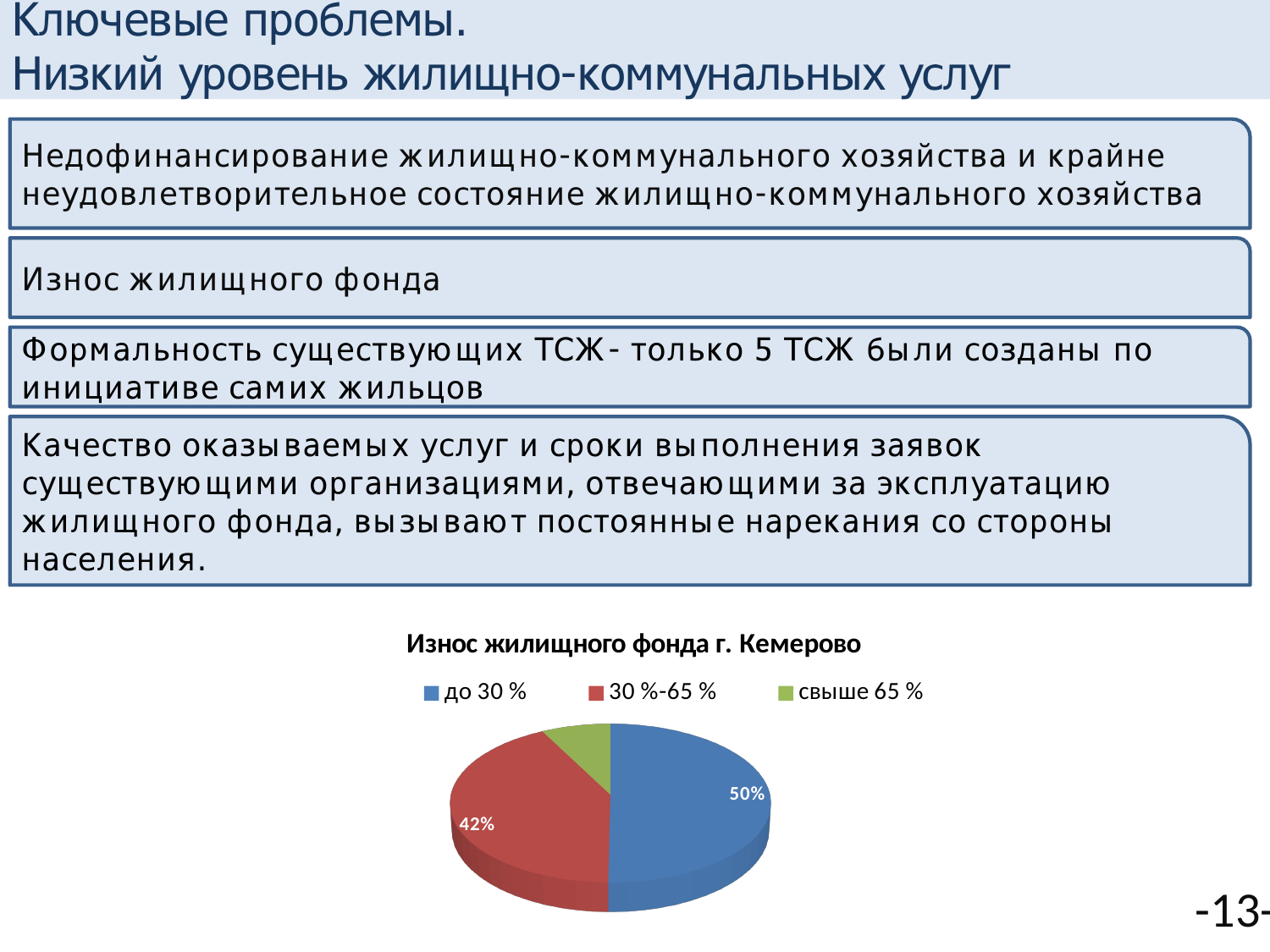

Ключевые проблемы.
Низкий уровень жилищно-коммунальных услуг
Недофинансирование жилищно-коммунального хозяйства и крайне неудовлетворительное состояние жилищно-коммунального хозяйства
Износ жилищного фонда
Формальность существующих ТСЖ- только 5 ТСЖ были созданы по инициативе самих жильцов
Качество оказываемых услуг и сроки выполнения заявок существующими организациями, отвечающими за эксплуатацию жилищного фонда, вызывают постоянные нарекания со стороны населения.

[unsupported chart]

-13-